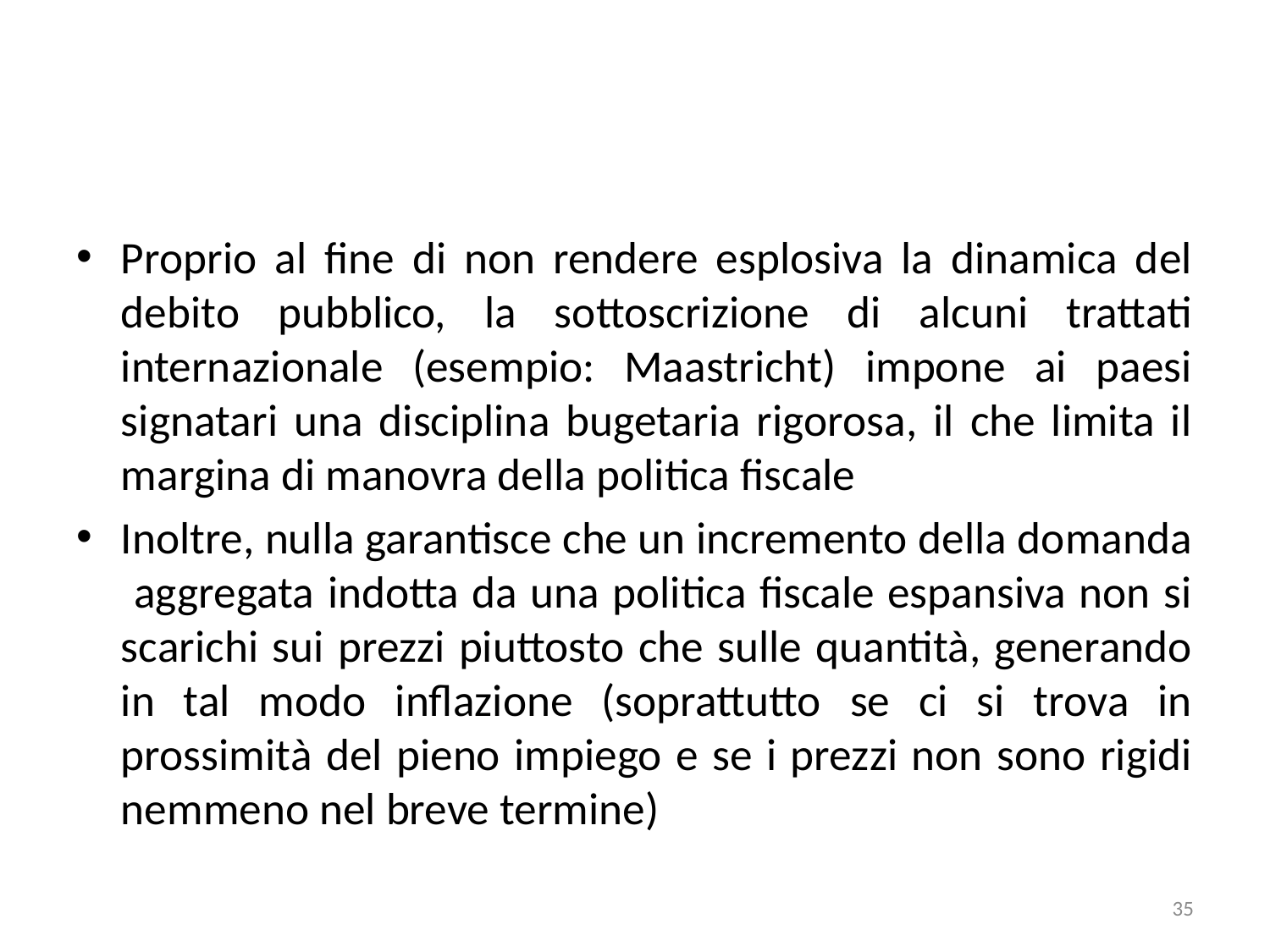

#
Proprio al fine di non rendere esplosiva la dinamica del debito pubblico, la sottoscrizione di alcuni trattati internazionale (esempio: Maastricht) impone ai paesi signatari una disciplina bugetaria rigorosa, il che limita il margina di manovra della politica fiscale
Inoltre, nulla garantisce che un incremento della domanda  aggregata indotta da una politica fiscale espansiva non si scarichi sui prezzi piuttosto che sulle quantità, generando in tal modo inflazione (soprattutto se ci si trova in prossimità del pieno impiego e se i prezzi non sono rigidi nemmeno nel breve termine)

35